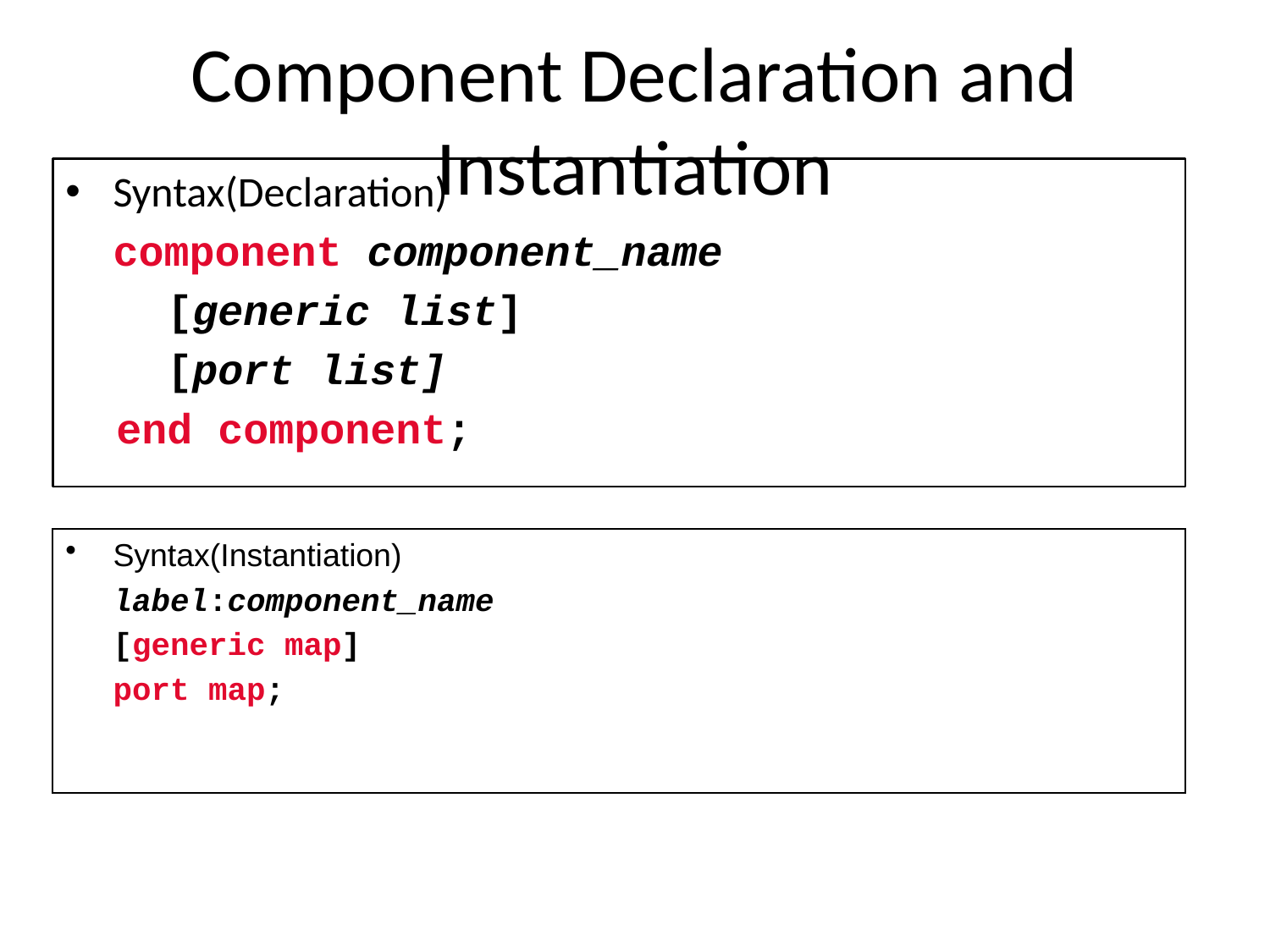

# Component Declaration and Instantiation
Syntax(Declaration)
	component component_name
    [generic list]
    [port list]
  end component;
Syntax(Instantiation)
	label:component_name
	[generic map]
	port map;